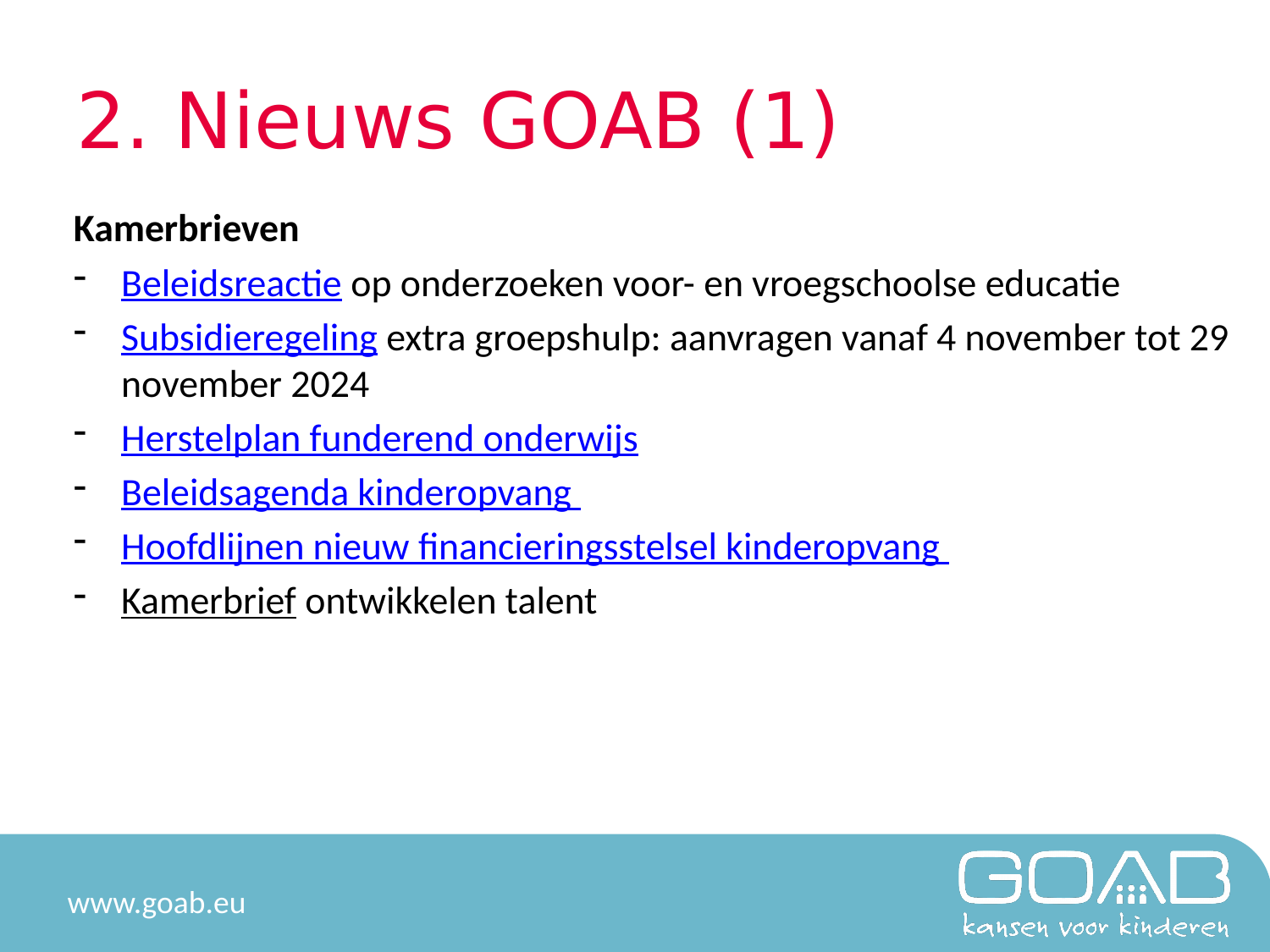

# 2. Nieuws GOAB (1)
Kamerbrieven
Beleidsreactie op onderzoeken voor- en vroegschoolse educatie
Subsidieregeling extra groepshulp: aanvragen vanaf 4 november tot 29 november 2024
Herstelplan funderend onderwijs
Beleidsagenda kinderopvang
Hoofdlijnen nieuw financieringsstelsel kinderopvang
Kamerbrief ontwikkelen talent ​